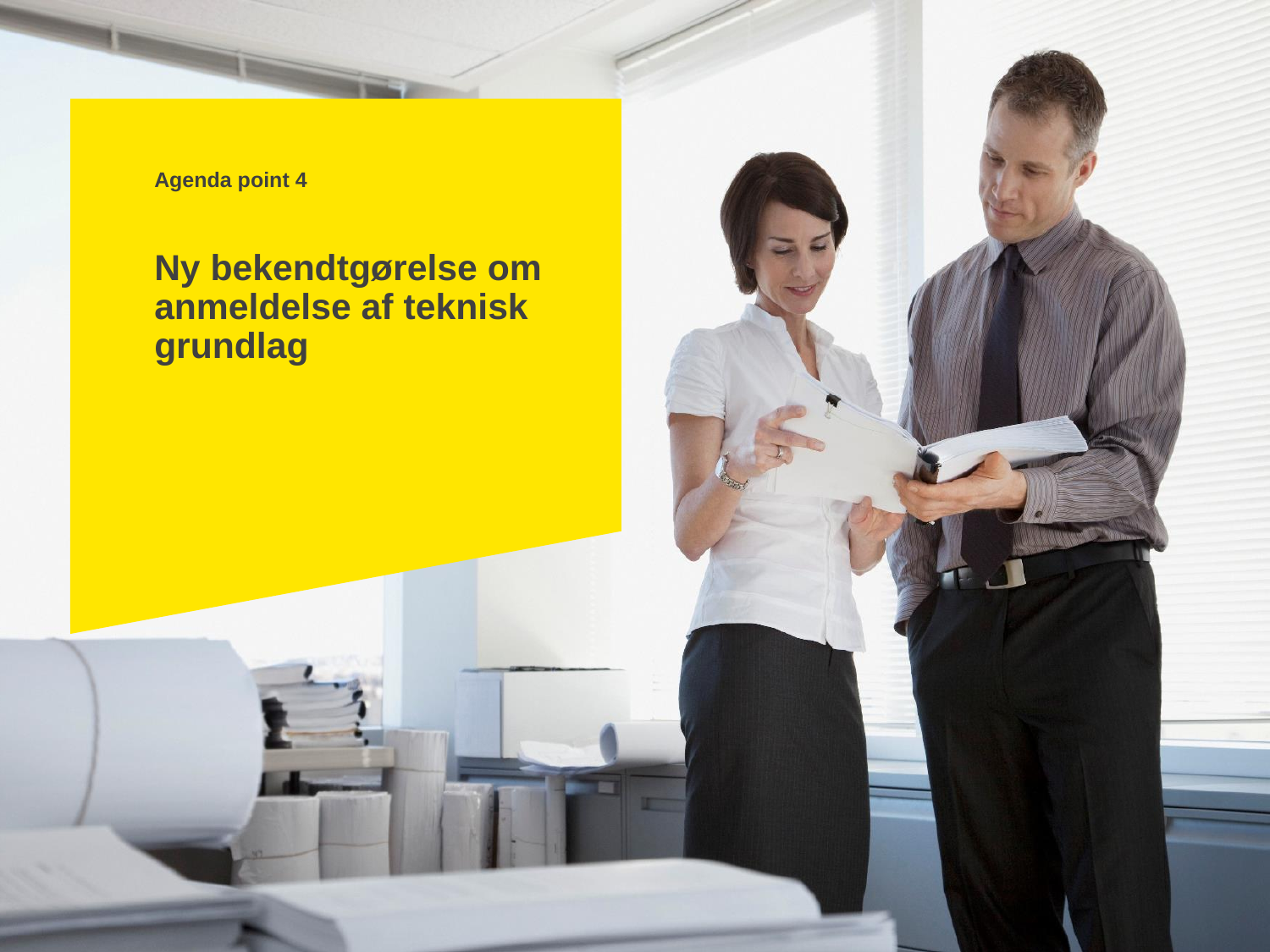

Agenda point 4

Ny bekendtgørelse om anmeldelse af teknisk grundlag